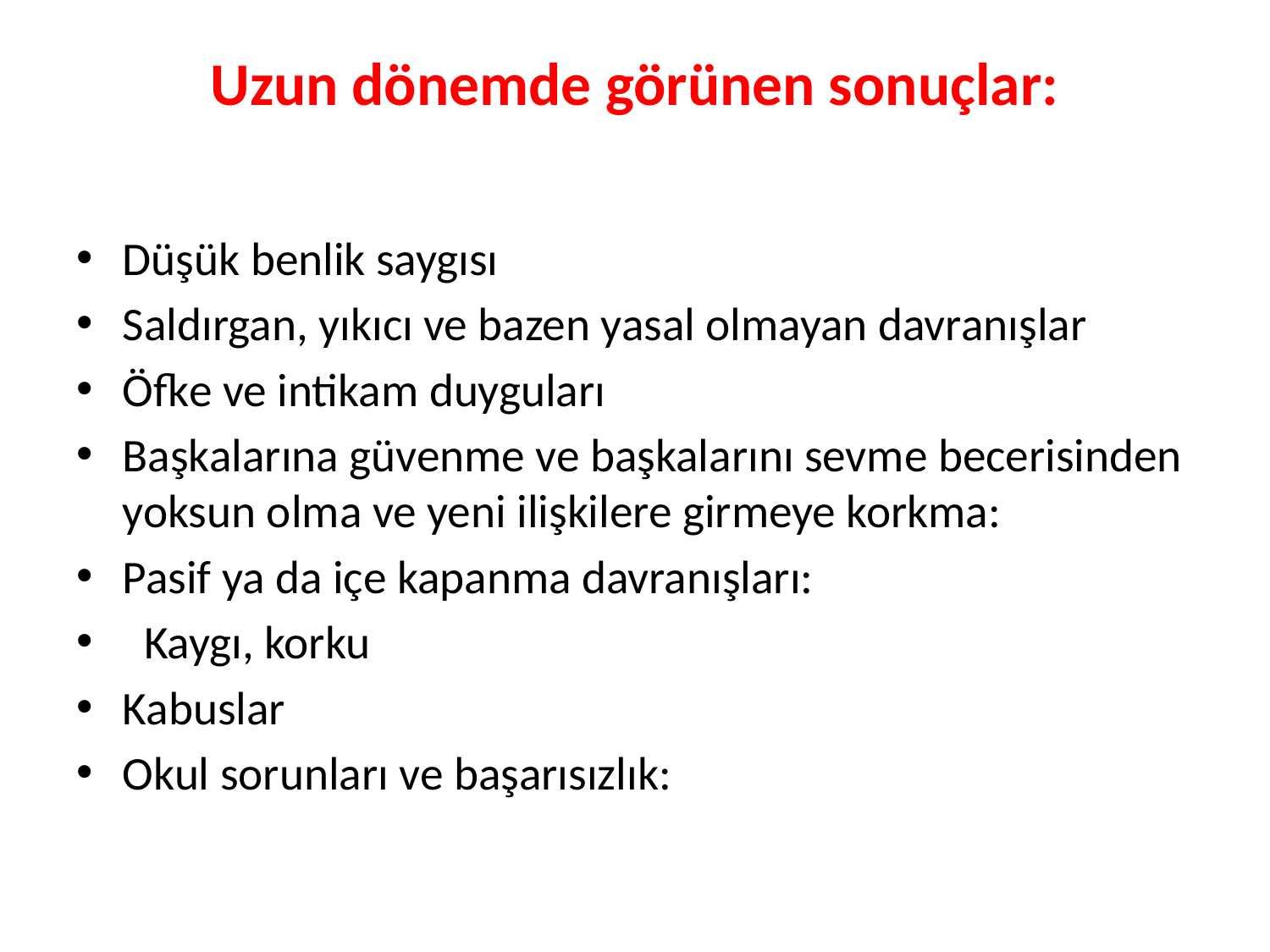

# Uzun dönemde görünen sonuçlar:
Düşük benlik saygısı
Saldırgan, yıkıcı ve bazen yasal olmayan davranışlar
Öfke ve intikam duyguları
Başkalarına güvenme ve başkalarını sevme becerisinden yoksun olma ve yeni ilişkilere girmeye korkma:
Pasif ya da içe kapanma davranışları:
  Kaygı, korku
Kabuslar
Okul sorunları ve başarısızlık: